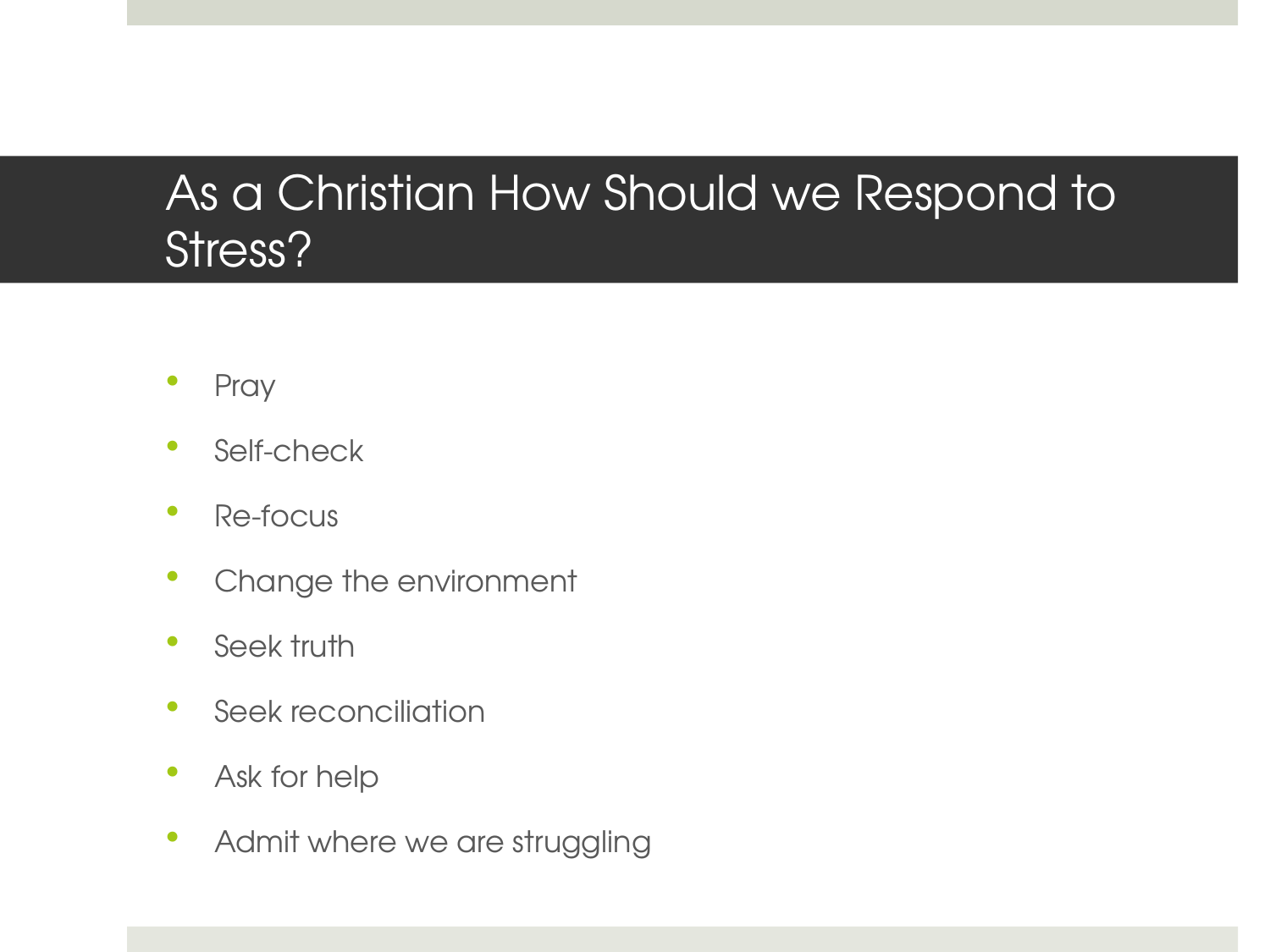

# As a Christian How Should we Respond to Stress?
Pray
Self-check
Re-focus
Change the environment
Seek truth
Seek reconciliation
Ask for help
Admit where we are struggling